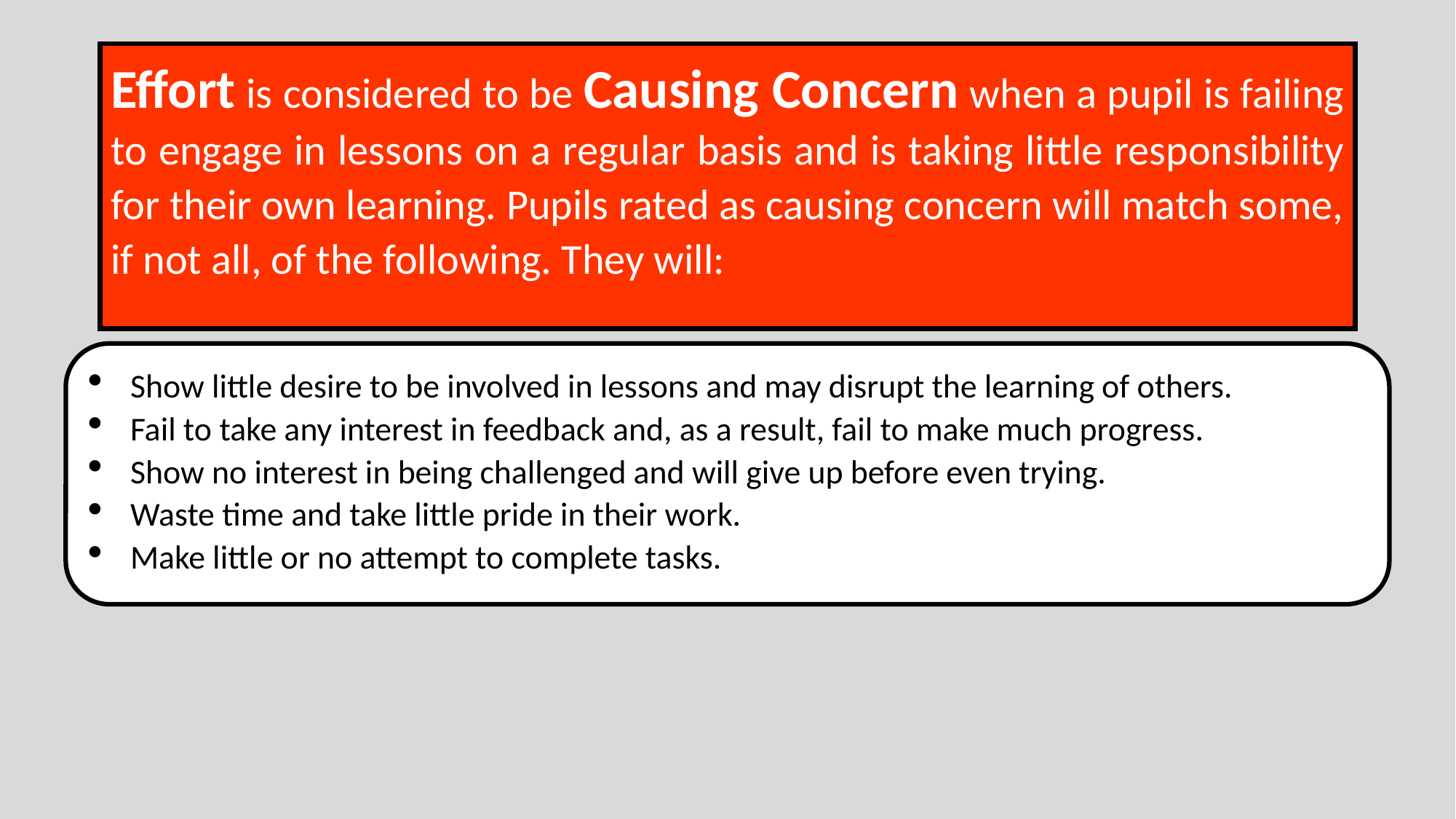

# Effort is considered to be Causing Concern when a pupil is failing to engage in lessons on a regular basis and is taking little responsibility for their own learning. Pupils rated as causing concern will match some, if not all, of the following. They will:

Show little desire to be involved in lessons and may disrupt the learning of others.
Fail to take any interest in feedback and, as a result, fail to make much progress.
Show no interest in being challenged and will give up before even trying.
Waste time and take little pride in their work.
Make little or no attempt to complete tasks.